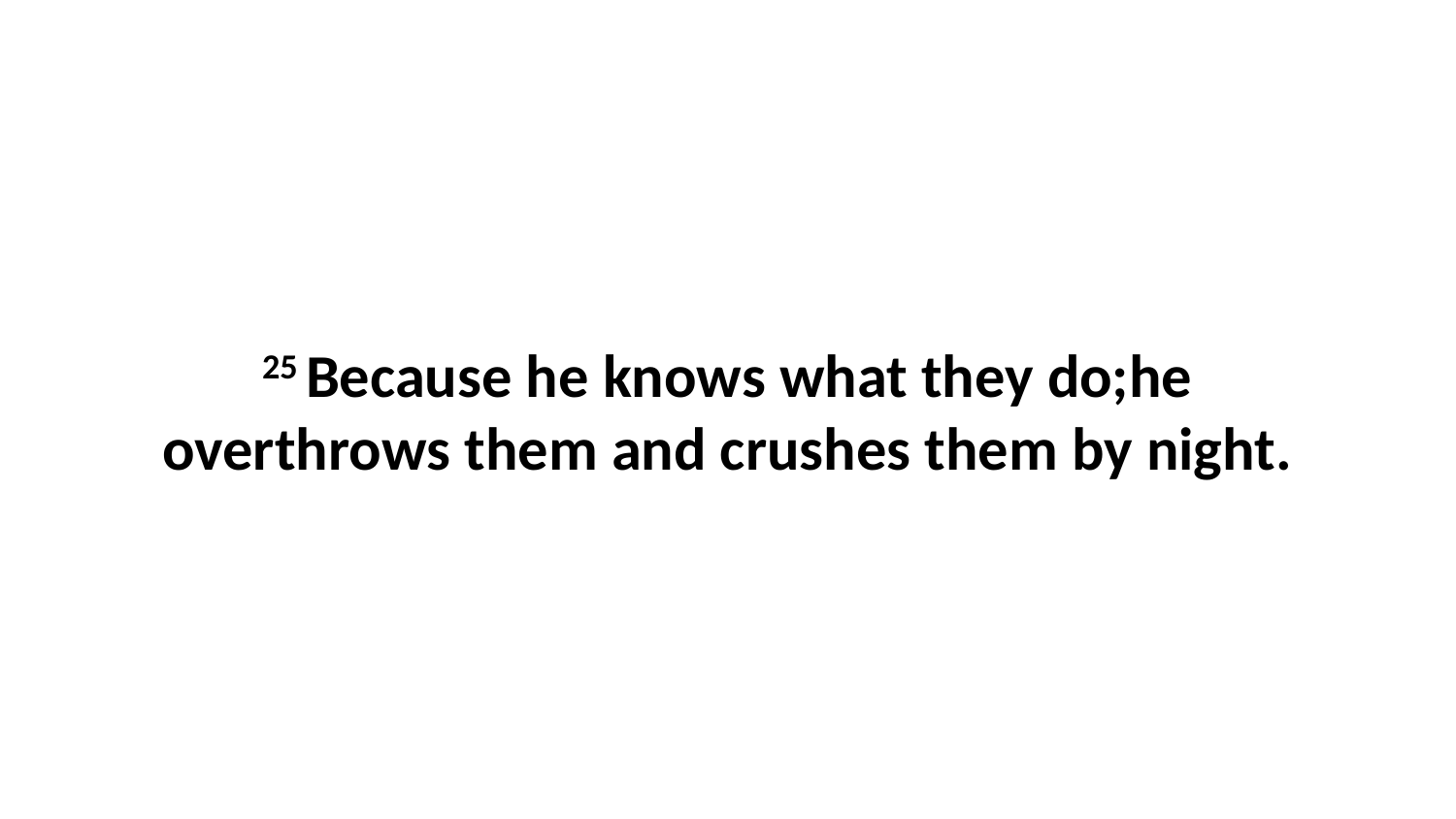

25 Because he knows what they do;he overthrows them and crushes them by night.